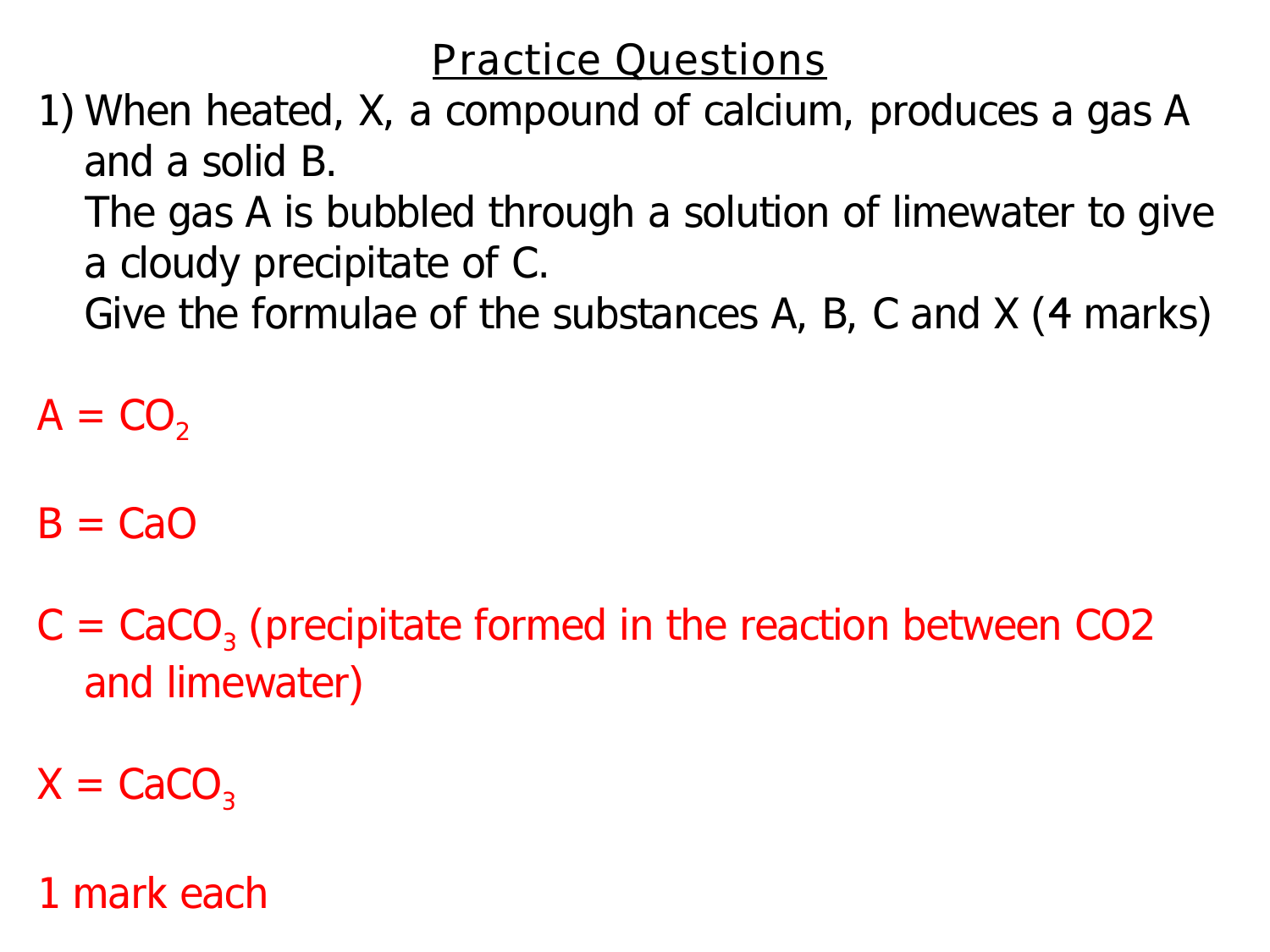

Practice Questions
When heated, X, a compound of calcium, produces a gas A and a solid B.
The gas A is bubbled through a solution of limewater to give a cloudy precipitate of C.
Give the formulae of the substances A, B, C and X (4 marks)

A = CO2

B = CaO

C = CaCO3 (precipitate formed in the reaction between CO2 and limewater)

X = CaCO3

1 mark each